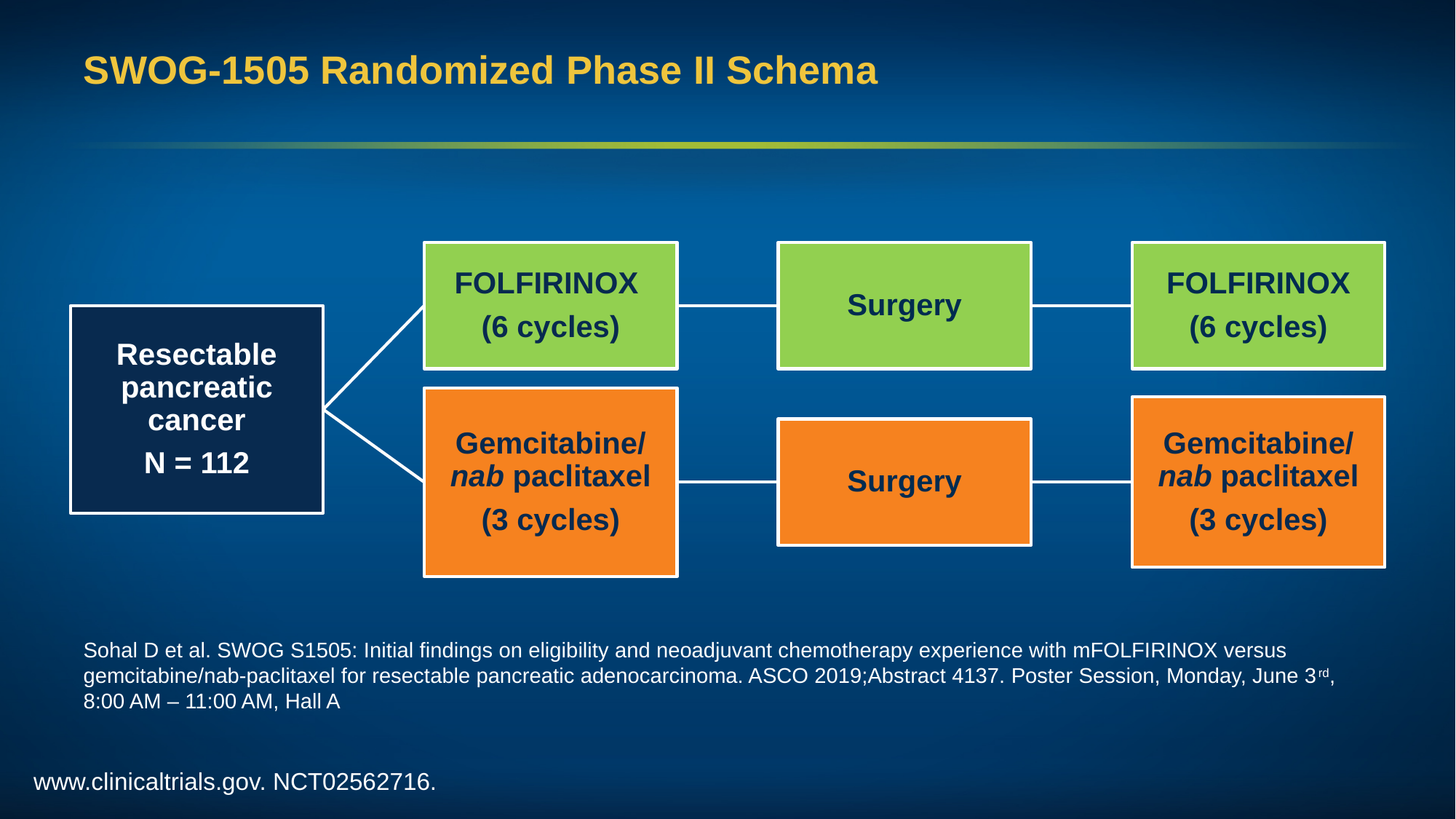

# SWOG-1505 Randomized Phase II Schema
Resectable pancreatic cancer
N = 112

FOLFIRINOX
(6 cycles)

Surgery

FOLFIRINOX
(6 cycles)

Gemcitabine/ nab paclitaxel
(3 cycles)

Surgery

Gemcitabine/ nab paclitaxel
(3 cycles)
Sohal D et al. SWOG S1505: Initial findings on eligibility and neoadjuvant chemotherapy experience with mFOLFIRINOX versus gemcitabine/nab-paclitaxel for resectable pancreatic adenocarcinoma. ASCO 2019;Abstract 4137. Poster Session, Monday, June 3rd, 8:00 AM – 11:00 AM, Hall A
www.clinicaltrials.gov. NCT02562716.